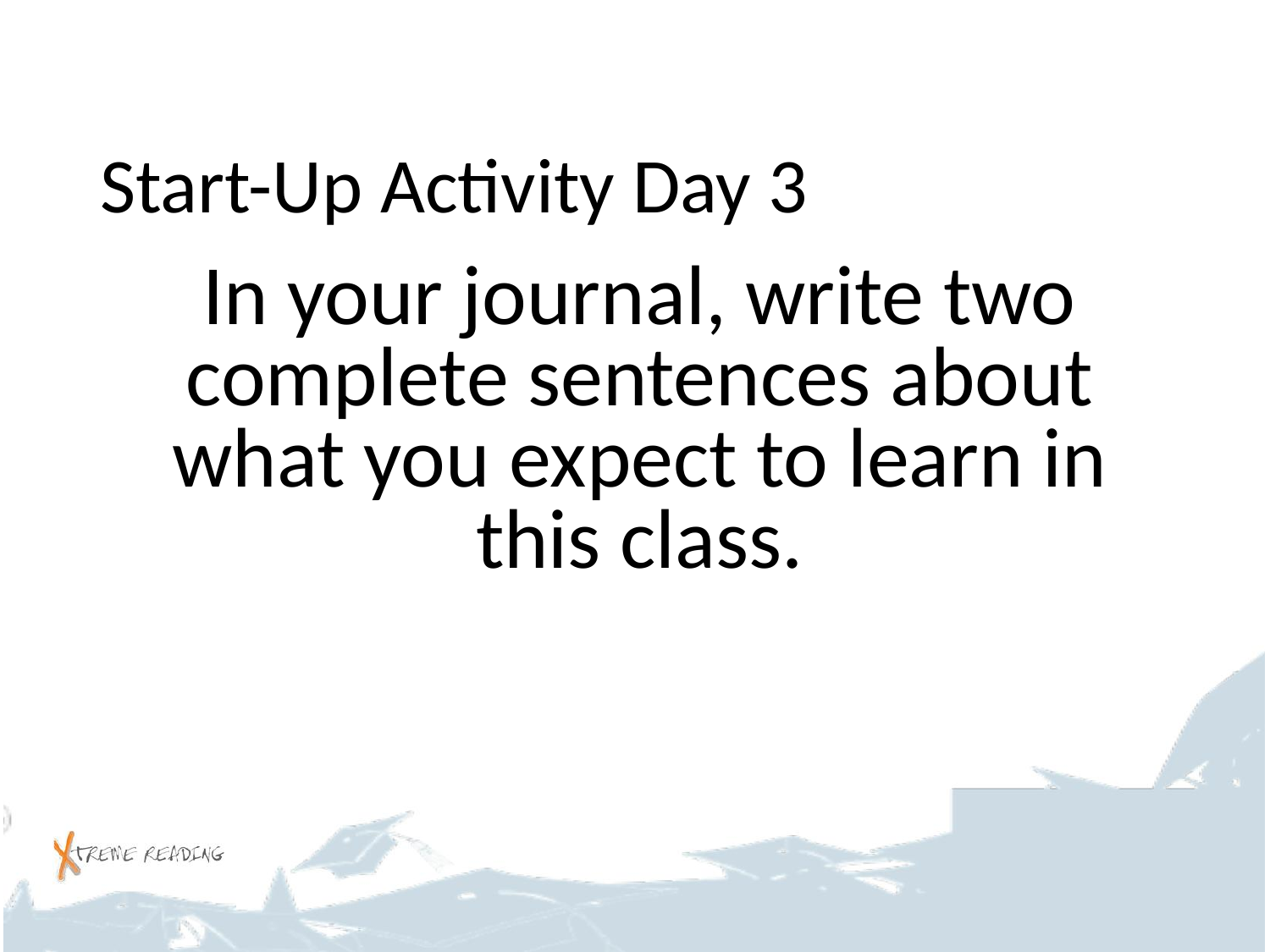

# Start-Up Activity Day 3
In your journal, write two complete sentences about what you expect to learn in this class.